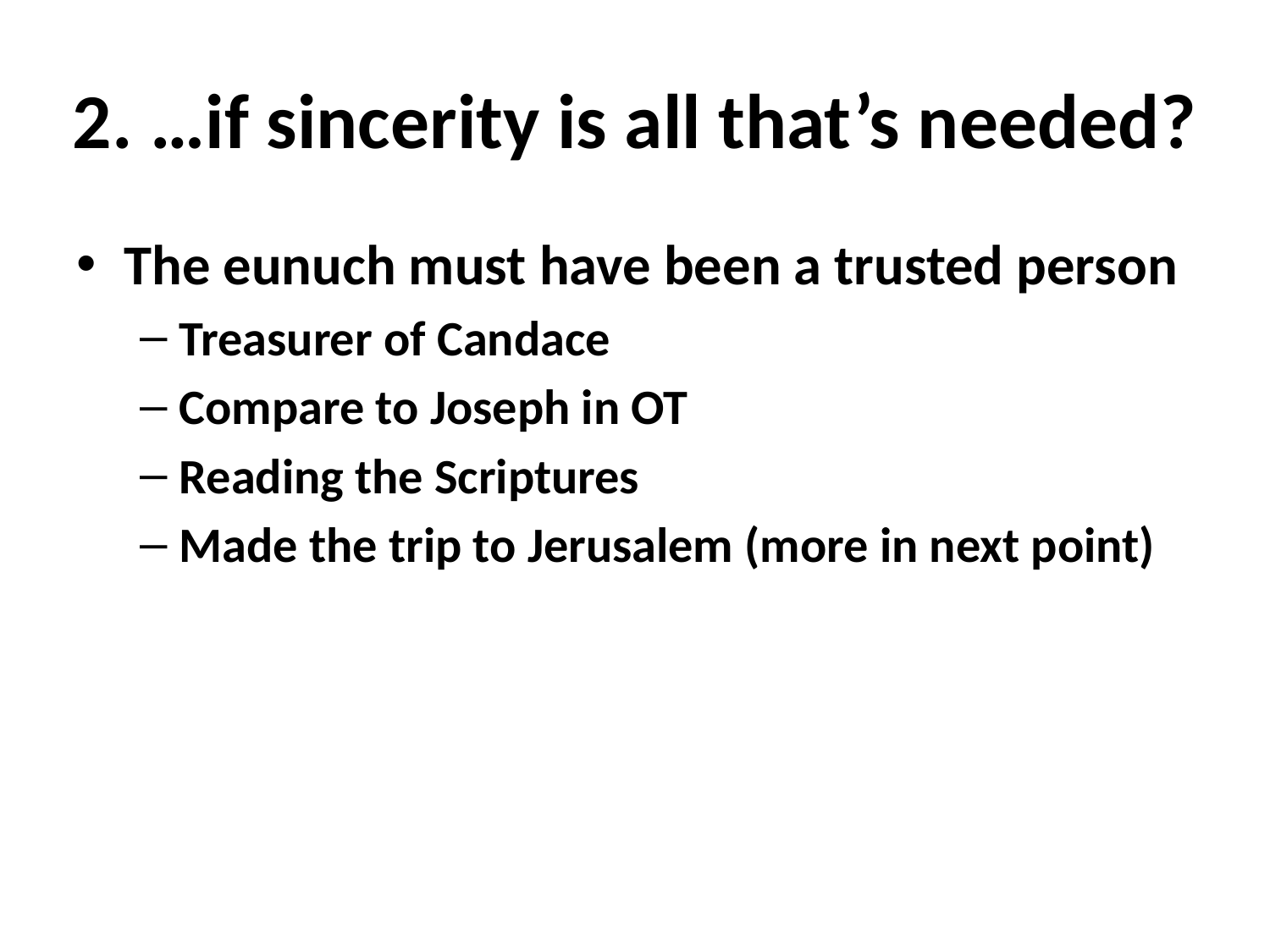

# 2. …if sincerity is all that’s needed?
The eunuch must have been a trusted person
Treasurer of Candace
Compare to Joseph in OT
Reading the Scriptures
Made the trip to Jerusalem (more in next point)